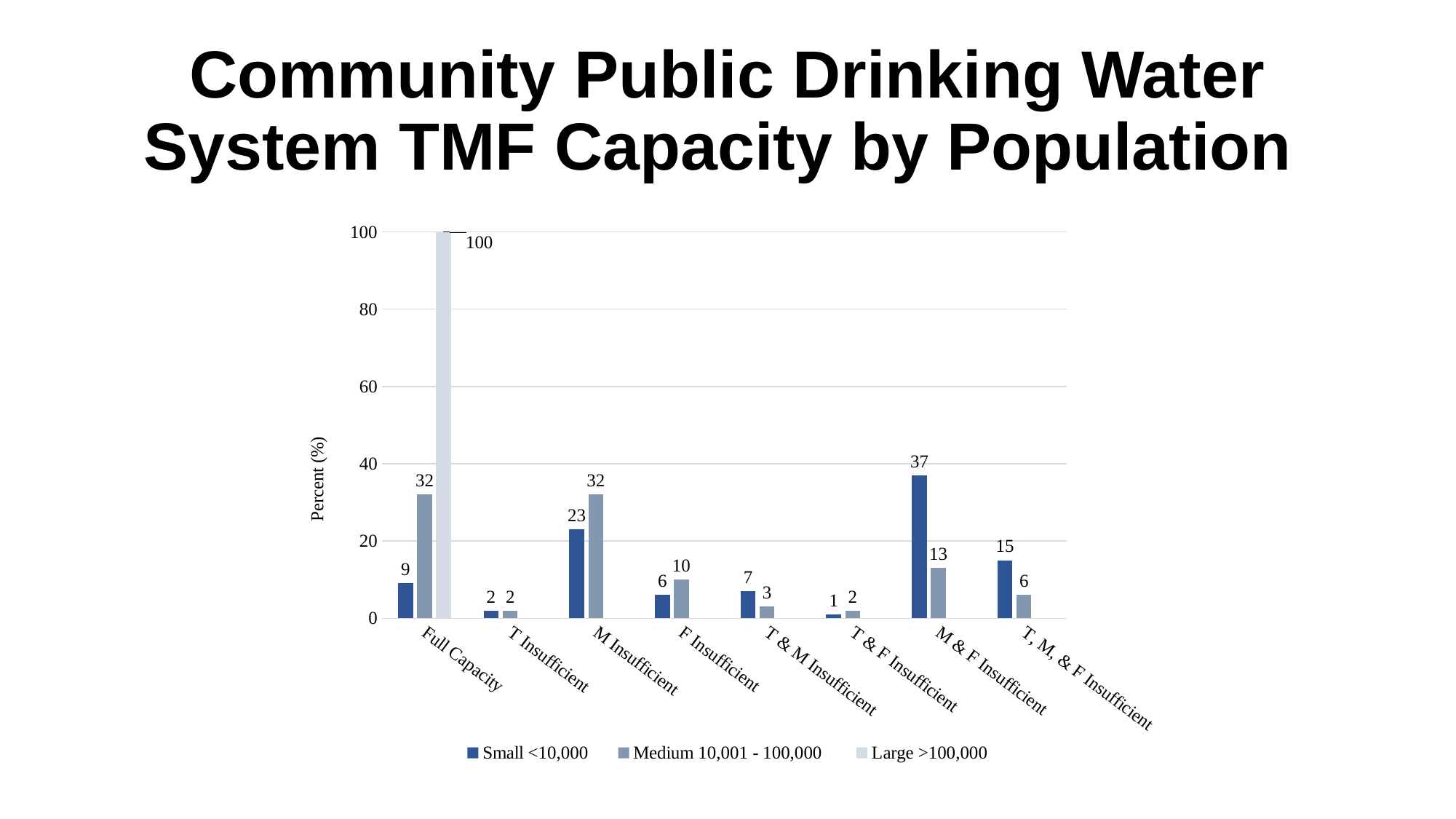

# Community Public Drinking Water System TMF Capacity by Population

### Chart

| Category | Small <10,000 | Medium 10,001 - 100,000  | Large >100,000 |
|---|---|---|---|
| Full Capacity | 9.0 | 32.0 | 100.0 |
| T Insufficient | 2.0 | 2.0 | None |
| M Insufficient  | 23.0 | 32.0 | None |
| F Insufficient | 6.0 | 10.0 | None |
| T & M Insufficient | 7.0 | 3.0 | None |
| T & F Insufficient | 1.0 | 2.0 | None |
| M & F Insufficient | 37.0 | 13.0 | None |
| T, M, & F Insufficient  | 15.0 | 6.0 | None |